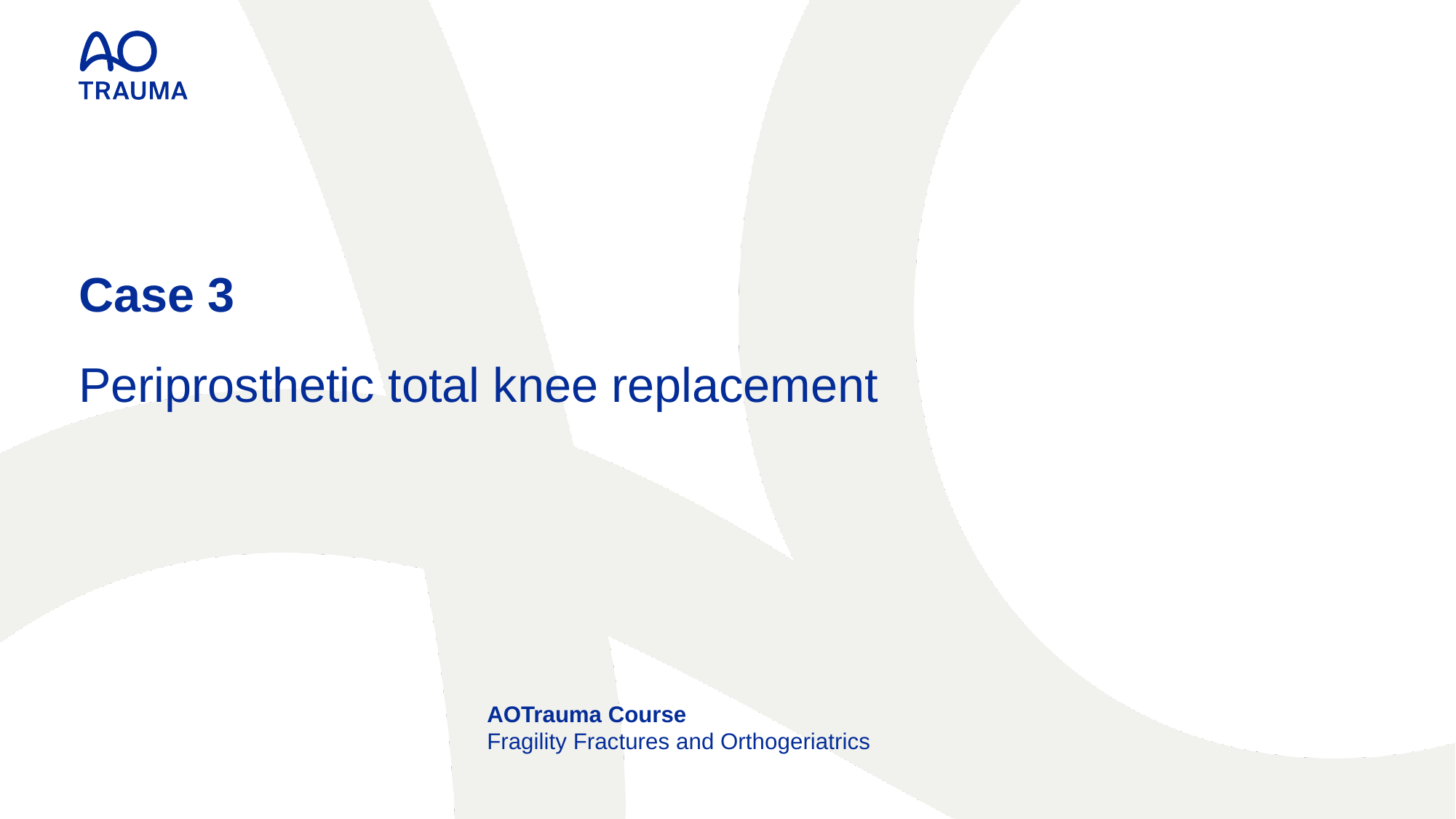

Case 3
Periprosthetic total knee replacement

AOTrauma Course

Fragility Fractures and Orthogeriatrics